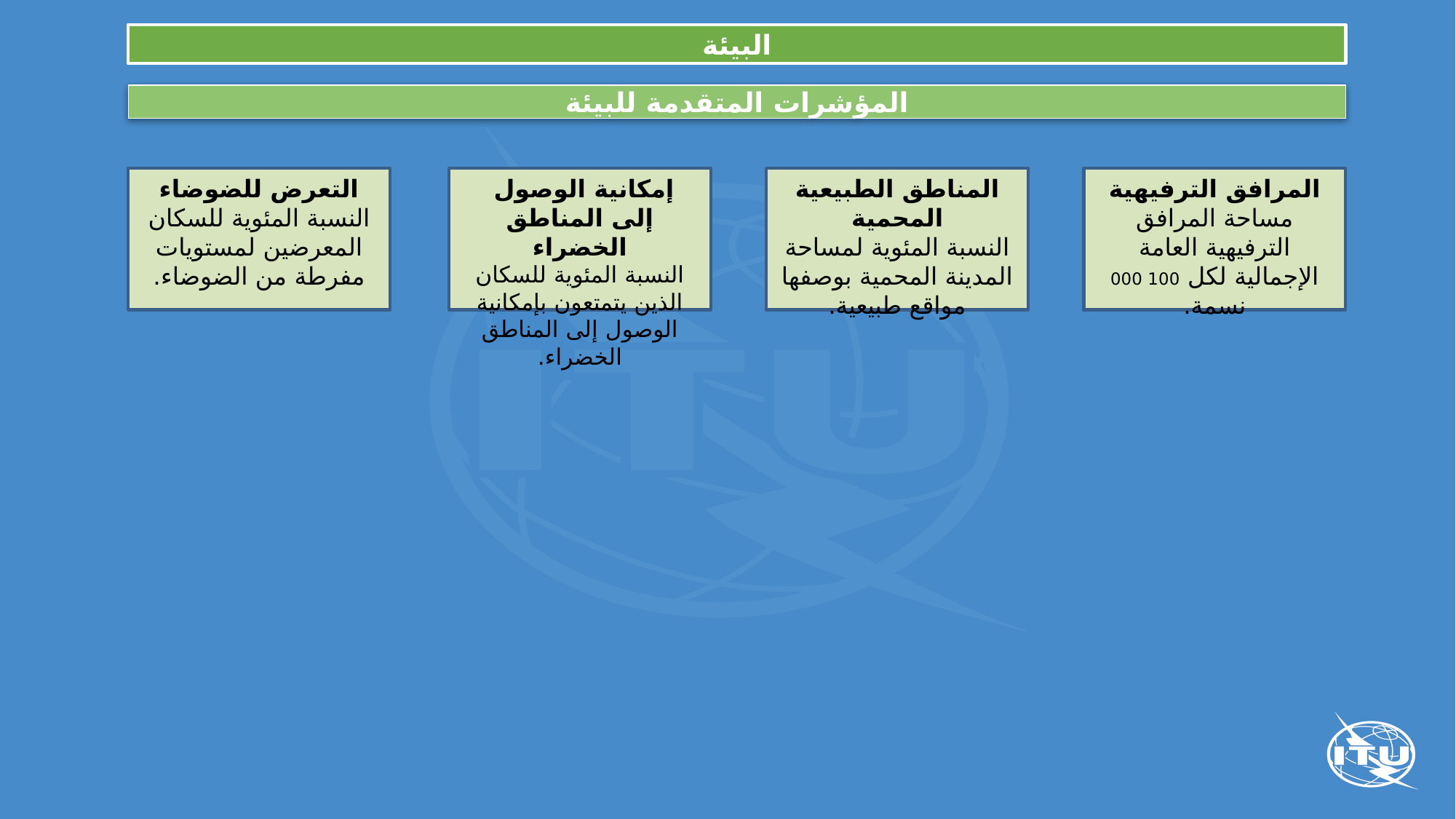

البيئة
المؤشرات المتقدمة للبيئة
التعرض للضوضاء
النسبة المئوية للسكان المعرضين لمستويات مفرطة من الضوضاء.

إمكانية الوصول
إلى المناطق الخضراء
النسبة المئوية للسكان الذين يتمتعون بإمكانية الوصول إلى المناطق الخضراء.

المناطق الطبيعية المحمية
النسبة المئوية لمساحة المدينة المحمية بوصفها مواقع طبيعية.

المرافق الترفيهية
مساحة المرافق الترفيهية العامة الإجمالية لكل 100 000 نسمة.